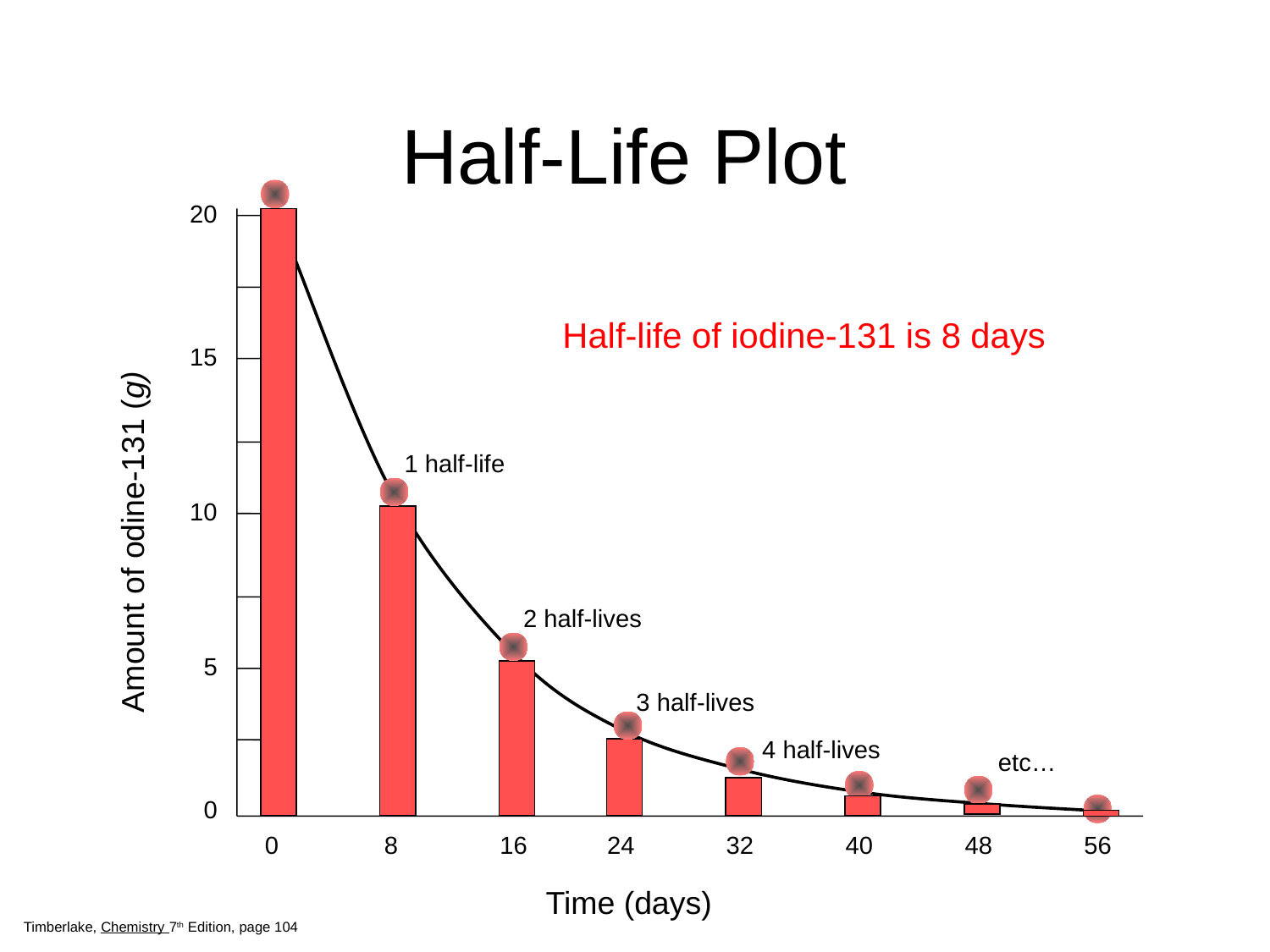

# Half-Life Plot

20

Half-life of iodine-131 is 8 days
15

1 half-life

10
Amount of odine-131 (g)

2 half-lives

16
  5

3 half-lives

24
4 half-lives

32

etc…

40

48
  0

56

0
8
Time (days)
Timberlake, Chemistry 7th Edition, page 104